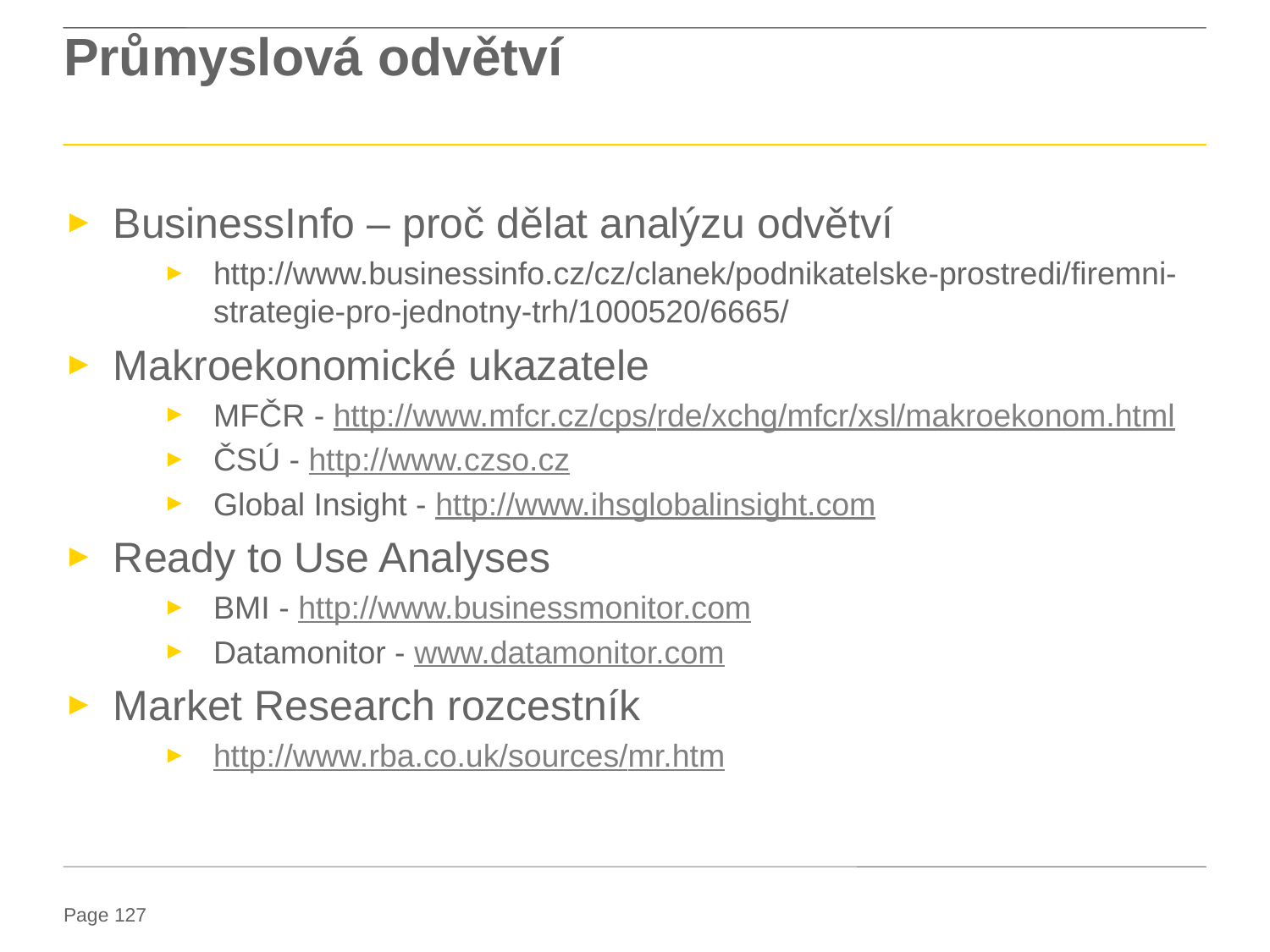

# Průmyslová odvětví
BusinessInfo – proč dělat analýzu odvětví
http://www.businessinfo.cz/cz/clanek/podnikatelske-prostredi/firemni-strategie-pro-jednotny-trh/1000520/6665/
Makroekonomické ukazatele
MFČR - http://www.mfcr.cz/cps/rde/xchg/mfcr/xsl/makroekonom.html
ČSÚ - http://www.czso.cz
Global Insight - http://www.ihsglobalinsight.com
Ready to Use Analyses
BMI - http://www.businessmonitor.com
Datamonitor - www.datamonitor.com
Market Research rozcestník
http://www.rba.co.uk/sources/mr.htm